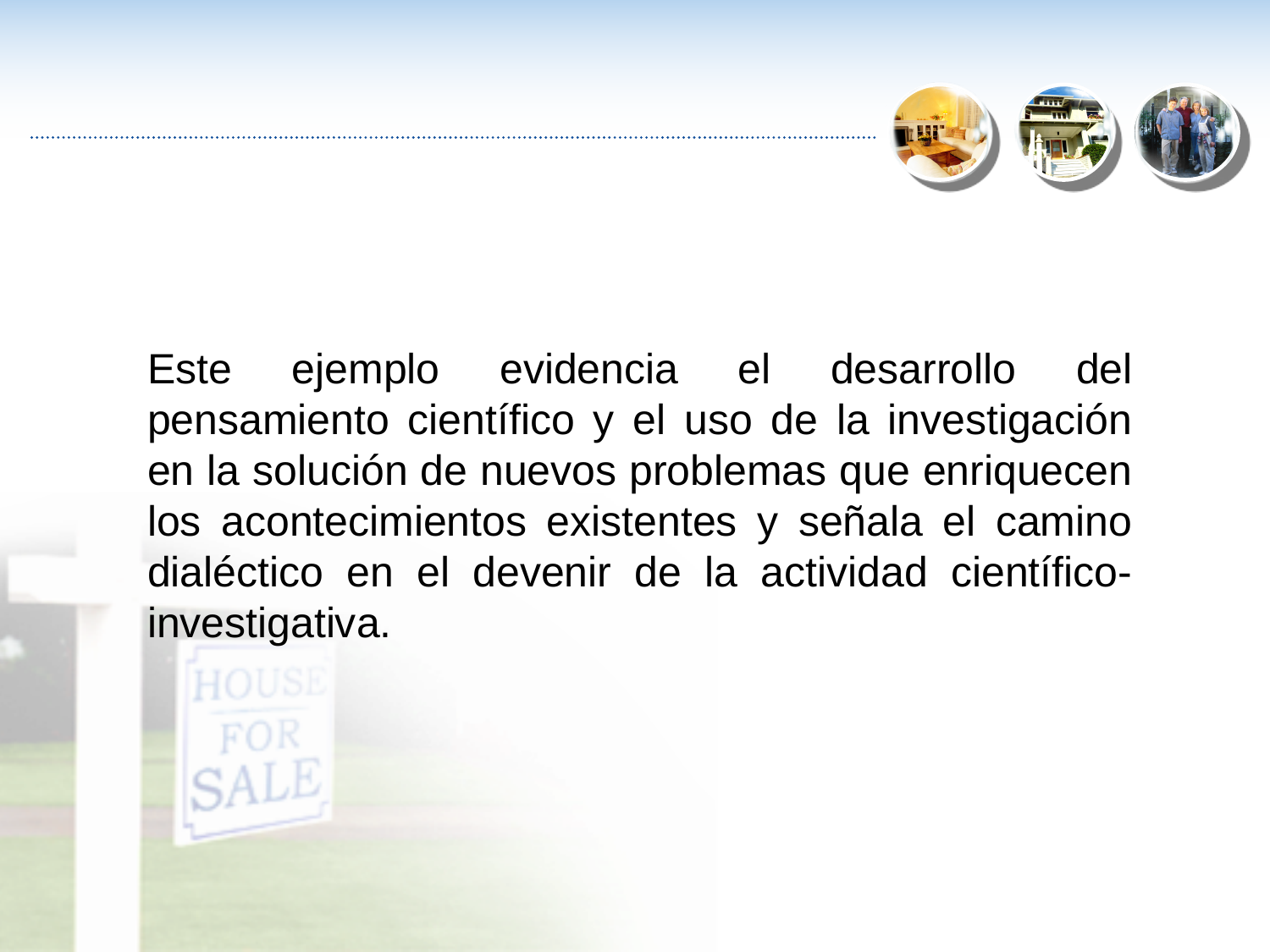

Este ejemplo evidencia el desarrollo del pensamiento científico y el uso de la investigación en la solución de nuevos problemas que enriquecen los acontecimientos existentes y señala el camino dialéctico en el devenir de la actividad científico-investigativa.